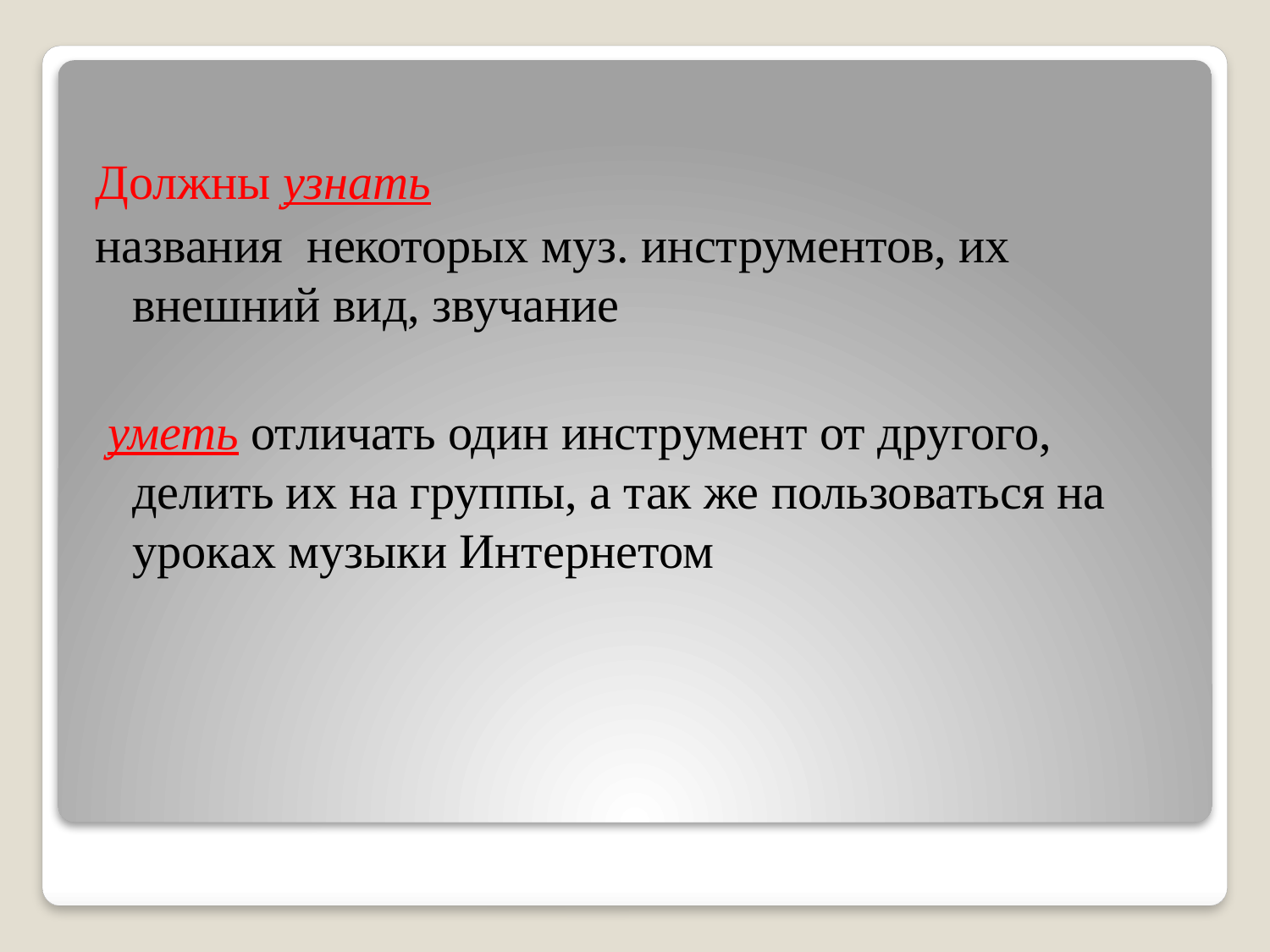

Должны узнать
названия  некоторых муз. инструментов, их внешний вид, звучание

 уметь отличать один инструмент от другого, делить их на группы, а так же пользоваться на уроках музыки Интернетом
#